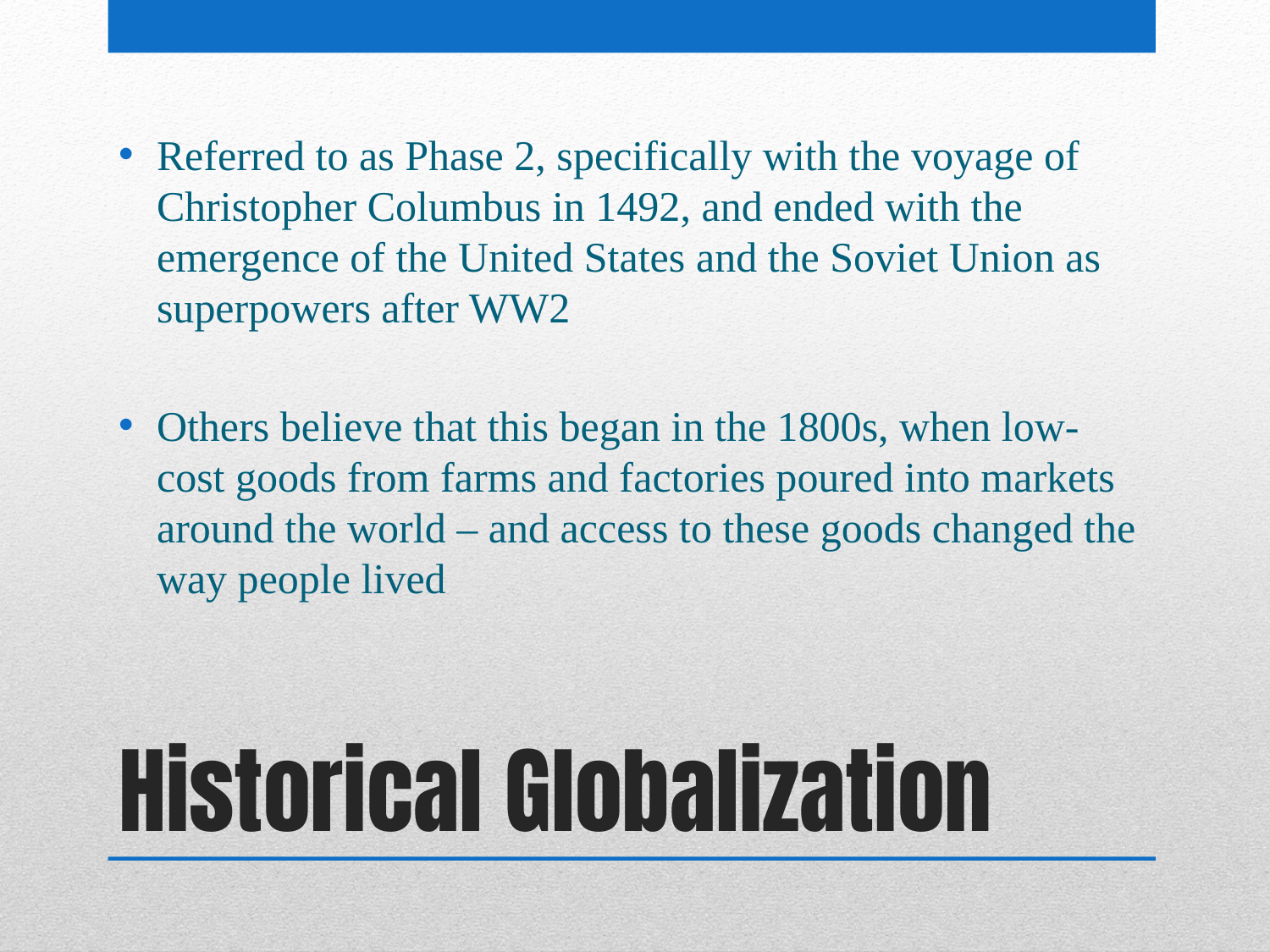

Referred to as Phase 2, specifically with the voyage of Christopher Columbus in 1492, and ended with the emergence of the United States and the Soviet Union as superpowers after WW2

Others believe that this began in the 1800s, when low-cost goods from farms and factories poured into markets around the world – and access to these goods changed the way people lived
# Historical Globalization